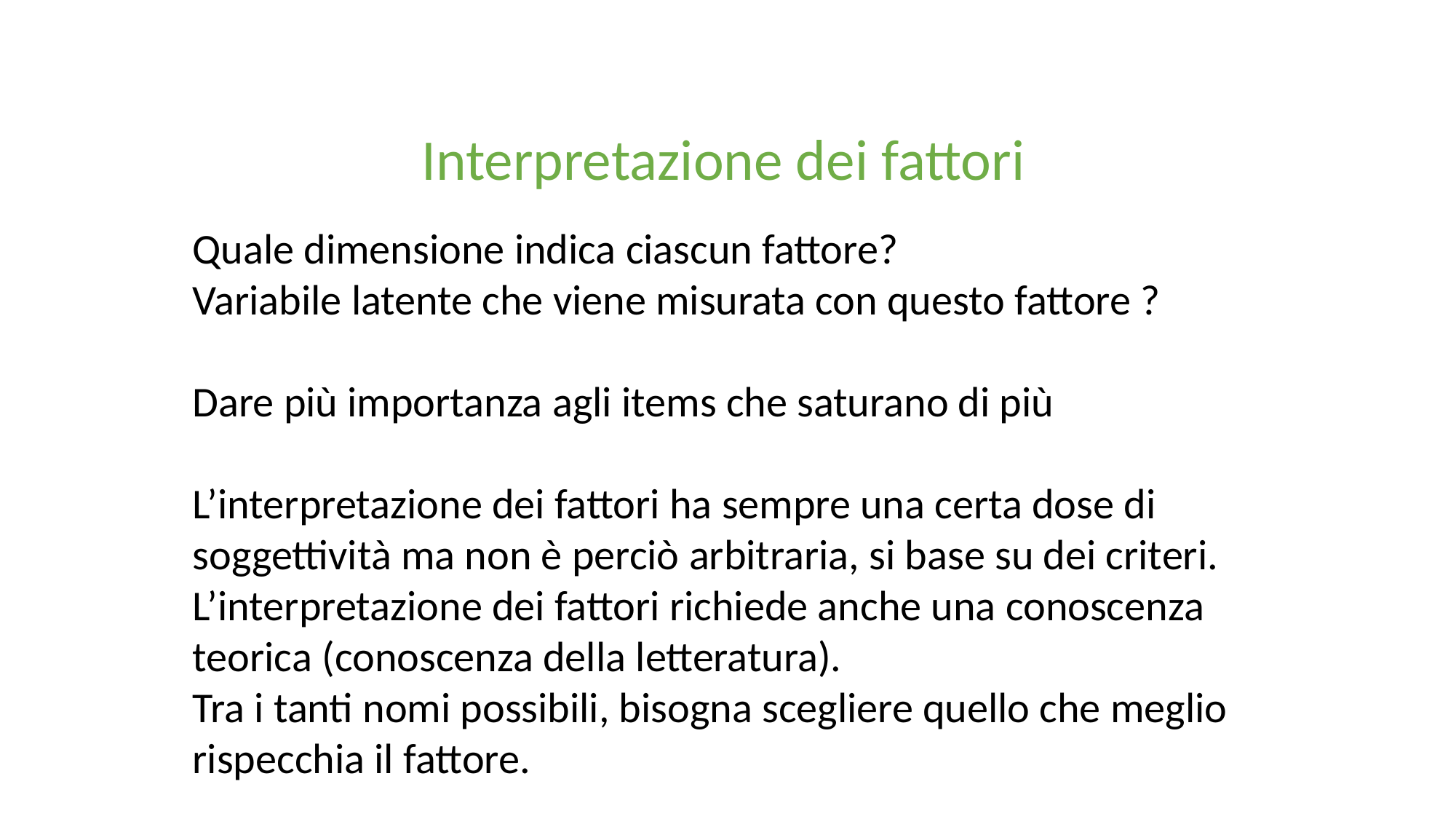

Interpretazione dei fattori
Quale dimensione indica ciascun fattore?
Variabile latente che viene misurata con questo fattore ?

Dare più importanza agli items che saturano di più

L’interpretazione dei fattori ha sempre una certa dose di soggettività ma non è perciò arbitraria, si base su dei criteri.
L’interpretazione dei fattori richiede anche una conoscenza teorica (conoscenza della letteratura).
Tra i tanti nomi possibili, bisogna scegliere quello che meglio rispecchia il fattore.